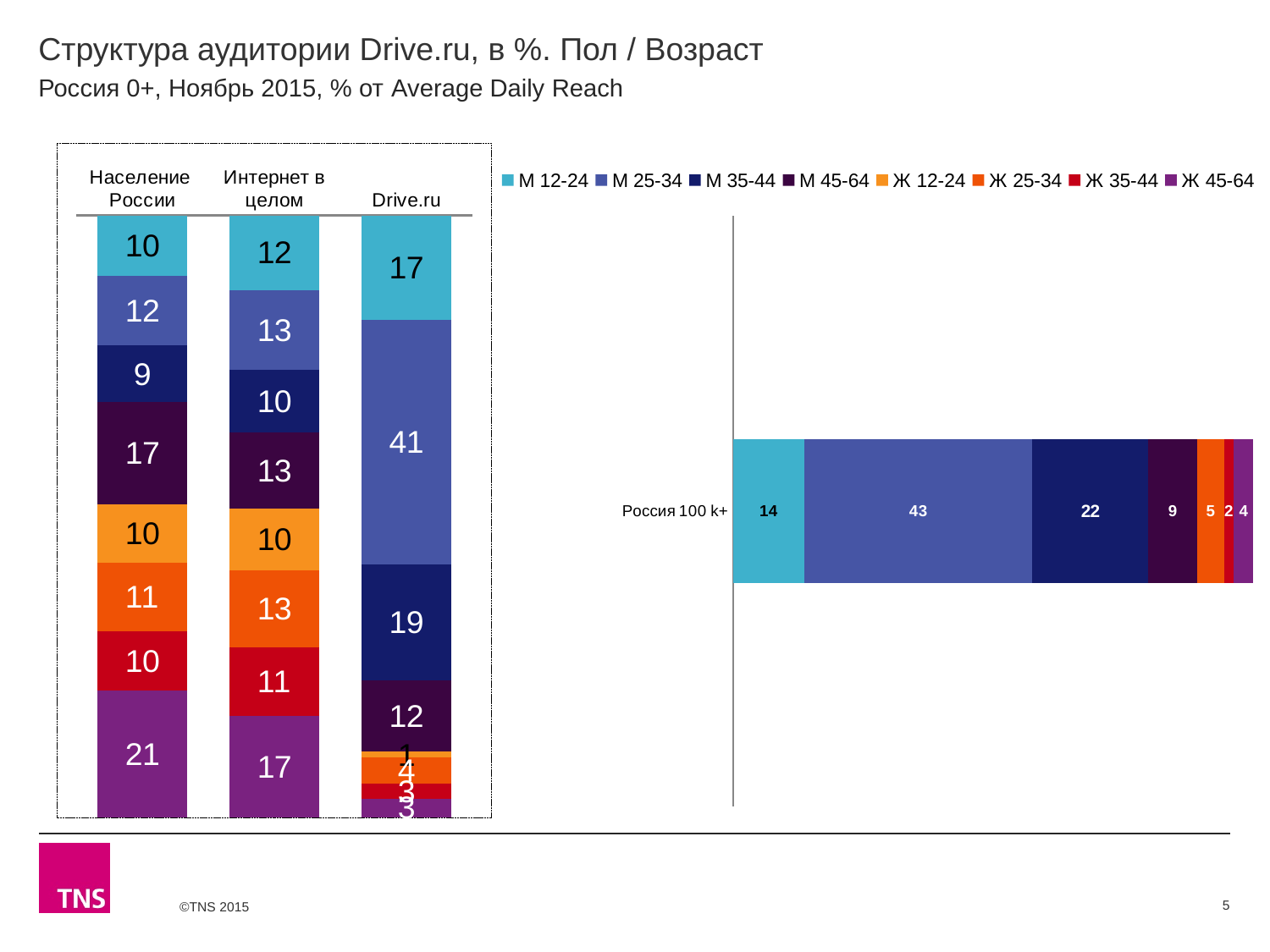

# Структура аудитории Drive.ru, в %. Пол / Возраст
Россия 0+, Ноябрь 2015, % от Average Daily Reach

### Chart

| Category | М 12-24 | М 25-34 | М 35-44 | М 45-64 | Ж 12-24 | Ж 25-34 | Ж 35-44 | Ж 45-64 |
|---|---|---|---|---|---|---|---|---|
| Население  России | 10.1 | 11.5 | 9.4 | 16.9 | 9.7 | 11.4 | 9.9 | 21.0 |
| Интернет в целом | 12.4 | 13.3 | 10.4 | 12.6 | 10.2 | 12.9 | 11.4 | 16.8 |
| Drive.ru | 17.4 | 40.6 | 19.3 | 11.8 | 1.0 | 4.3 | 2.5 | 3.1 |

### Chart

| Category | М 12-24 | М 25-34 | М 35-44 | М 45-64 | Ж 12-24 | Ж 25-34 | Ж 35-44 | Ж 45-64 |
|---|---|---|---|---|---|---|---|---|
| Россия 100 k+ | 13.6 | 43.3 | 22.0 | 9.4 | None | 5.0 | 1.9 | 3.7 |
5